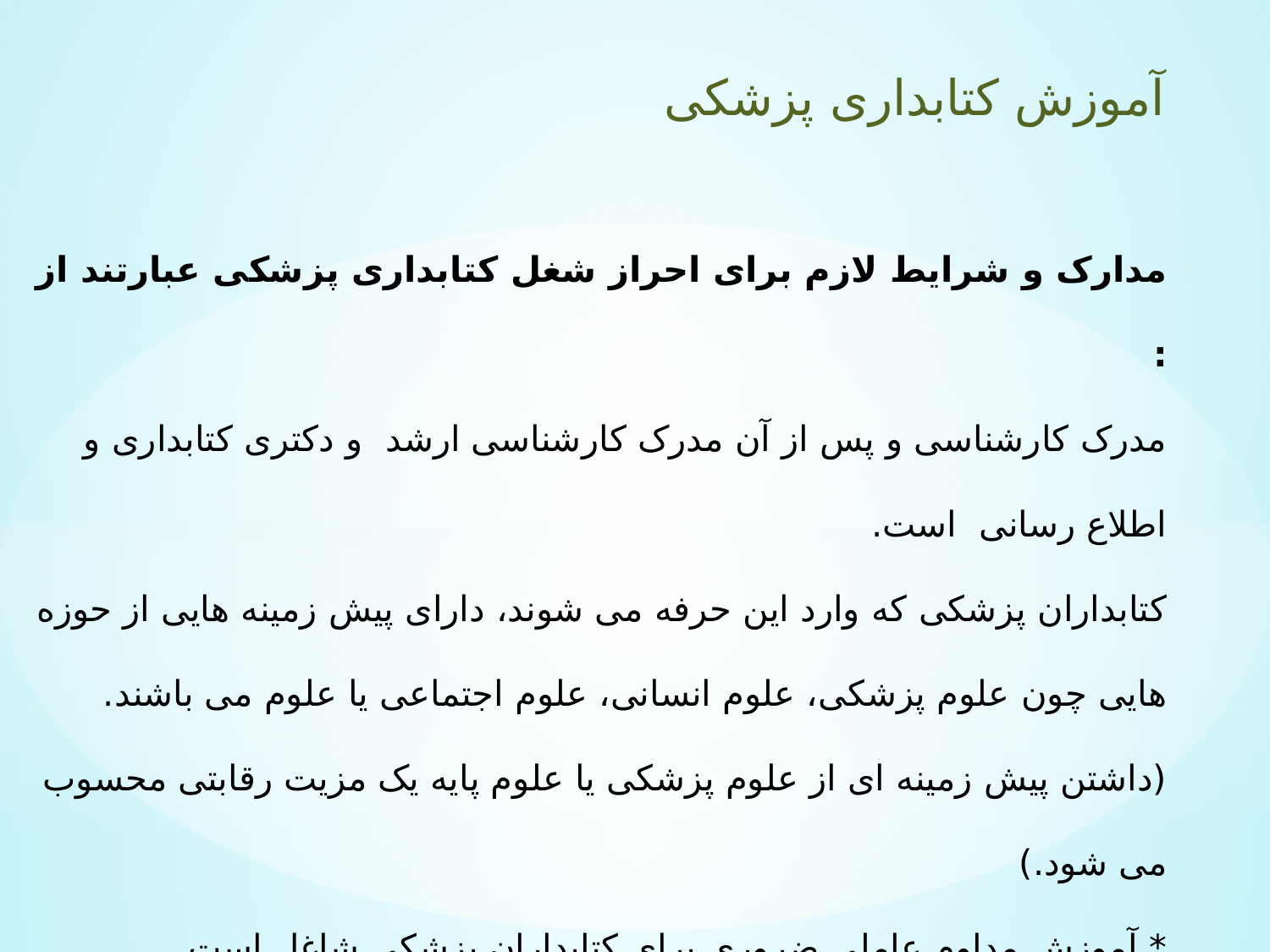

آموزش کتابداری پزشکی
مدارک و شرایط لازم برای احراز شغل کتابداری پزشکی عبارتند از :
مدرک کارشناسی و پس از آن مدرک کارشناسی ارشد  و دکتری کتابداری و اطلاع رسانی  است.
کتابداران پزشکی که وارد این حرفه می شوند، دارای پیش زمینه هایی از حوزه هایی چون علوم پزشکی، علوم انسانی، علوم اجتماعی یا علوم می باشند.(داشتن پیش زمینه ای از علوم پزشکی یا علوم پایه یک مزیت رقابتی محسوب می شود.)
* آموزش مداوم عاملی ضروری برای کتابداران پزشکی شاغل است.